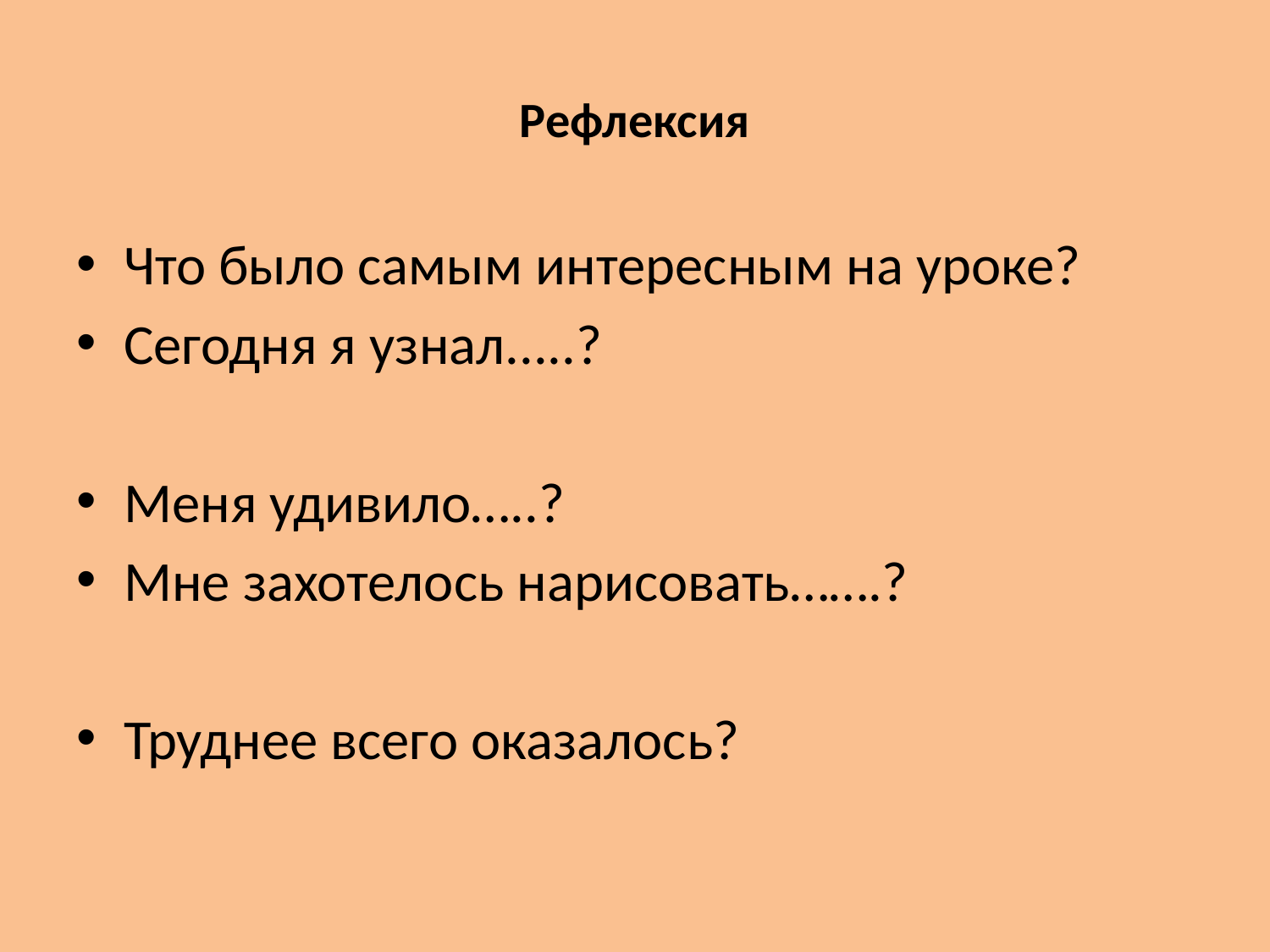

# Рефлексия
Что было самым интересным на уроке?
Сегодня я узнал.....?

Меня удивило…..?
Мне захотелось нарисовать…….?

Труднее всего оказалось?